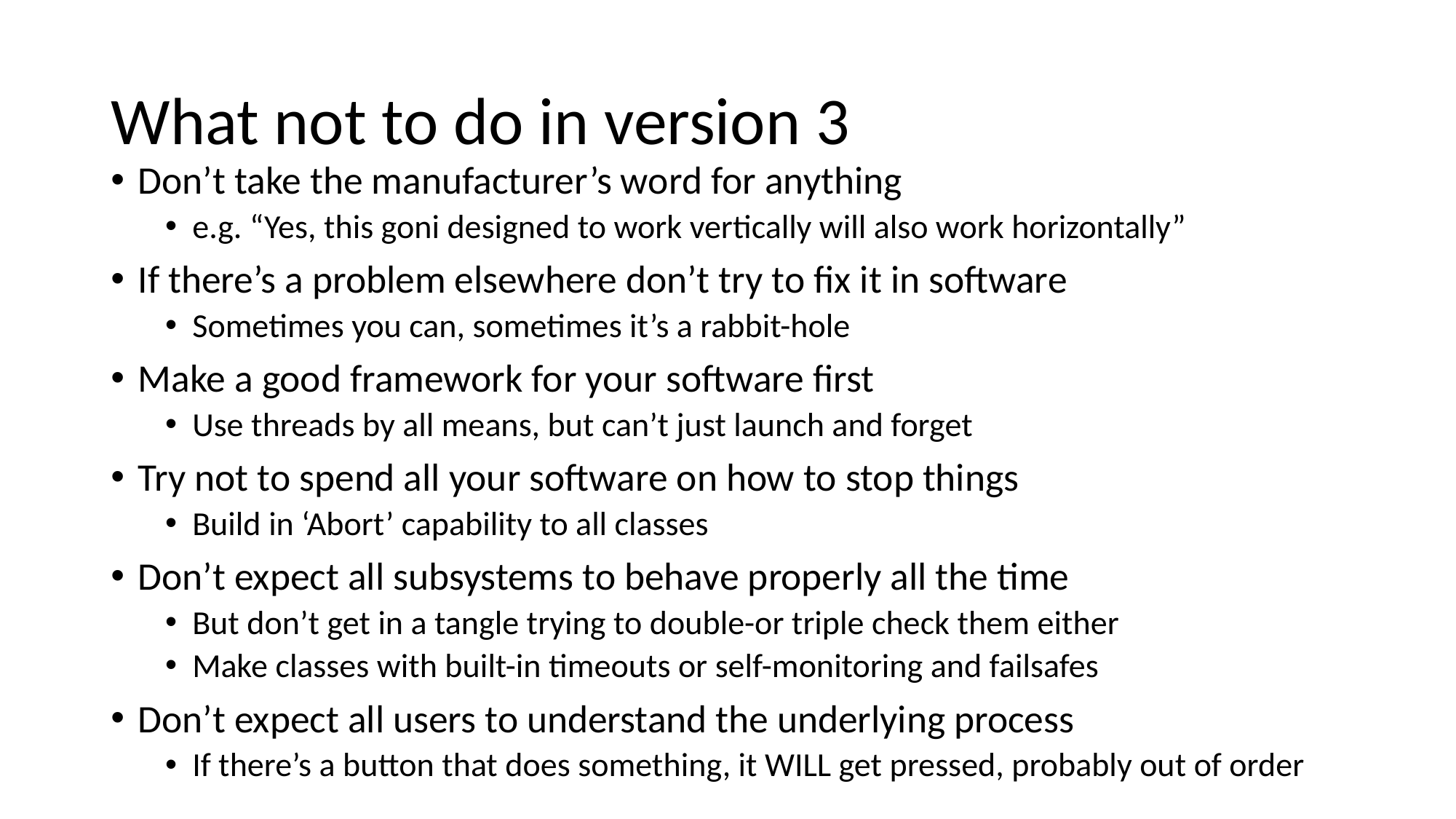

# What not to do in version 3
Don’t take the manufacturer’s word for anything
e.g. “Yes, this goni designed to work vertically will also work horizontally”
If there’s a problem elsewhere don’t try to fix it in software
Sometimes you can, sometimes it’s a rabbit-hole
Make a good framework for your software first
Use threads by all means, but can’t just launch and forget
Try not to spend all your software on how to stop things
Build in ‘Abort’ capability to all classes
Don’t expect all subsystems to behave properly all the time
But don’t get in a tangle trying to double-or triple check them either
Make classes with built-in timeouts or self-monitoring and failsafes
Don’t expect all users to understand the underlying process
If there’s a button that does something, it WILL get pressed, probably out of order